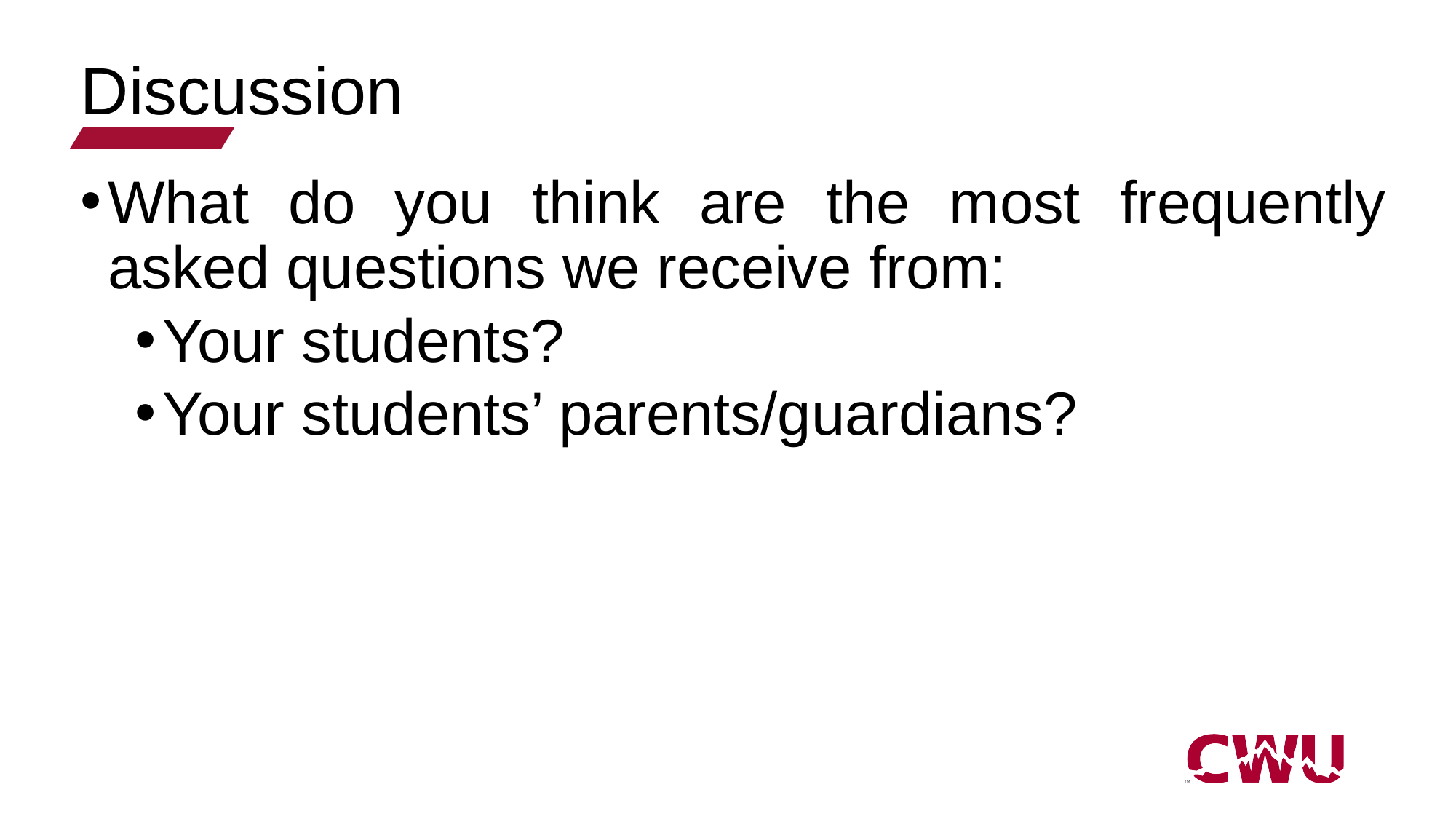

# Discussion
What do you think are the most frequently asked questions we receive from:
Your students?
Your students’ parents/guardians?